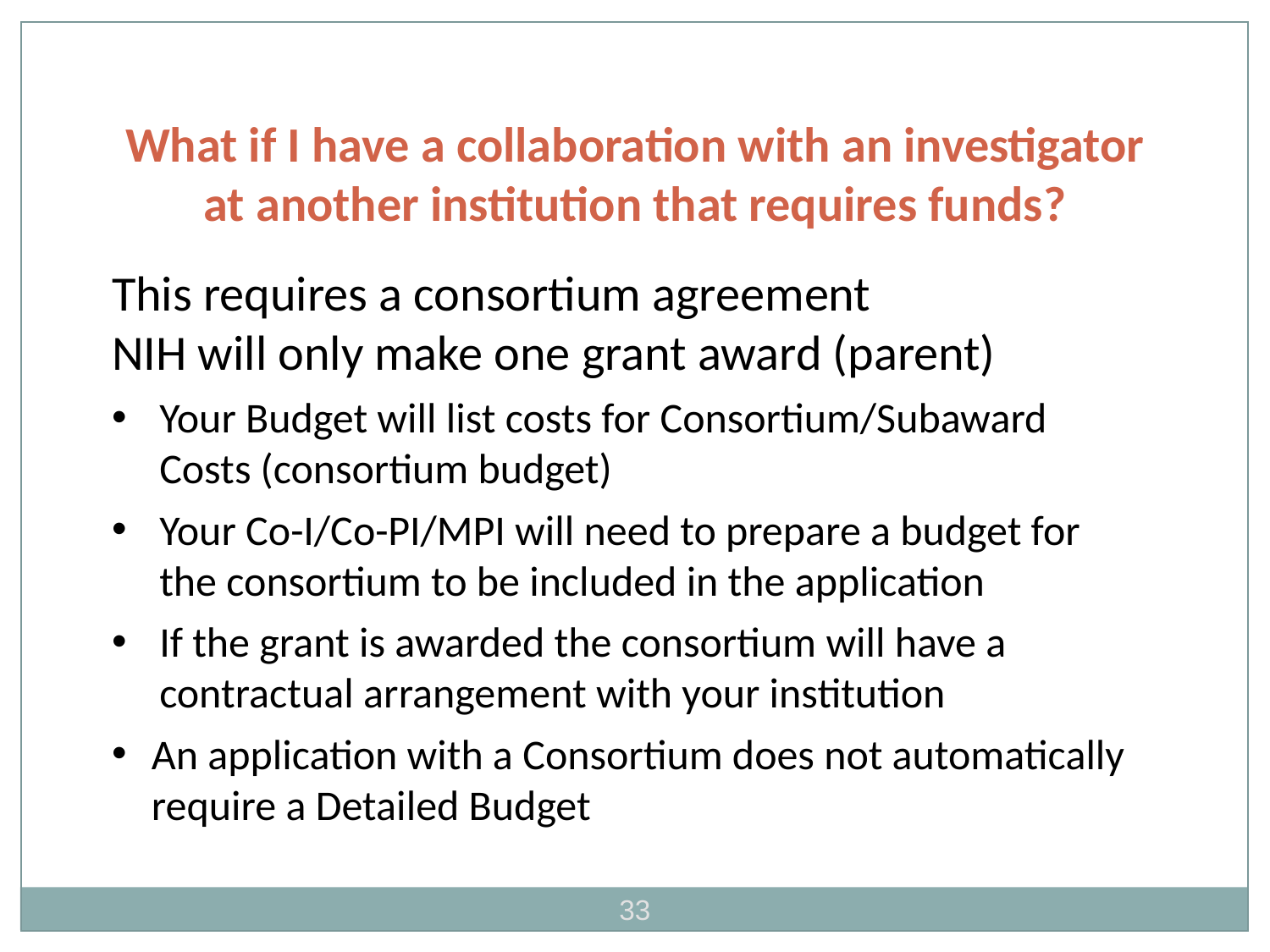

What if I have a collaboration with an investigator at another institution that requires funds?
This requires a consortium agreement
NIH will only make one grant award (parent)
Your Budget will list costs for Consortium/Subaward Costs (consortium budget)
Your Co-I/Co-PI/MPI will need to prepare a budget for the consortium to be included in the application
If the grant is awarded the consortium will have a contractual arrangement with your institution
An application with a Consortium does not automatically require a Detailed Budget

33